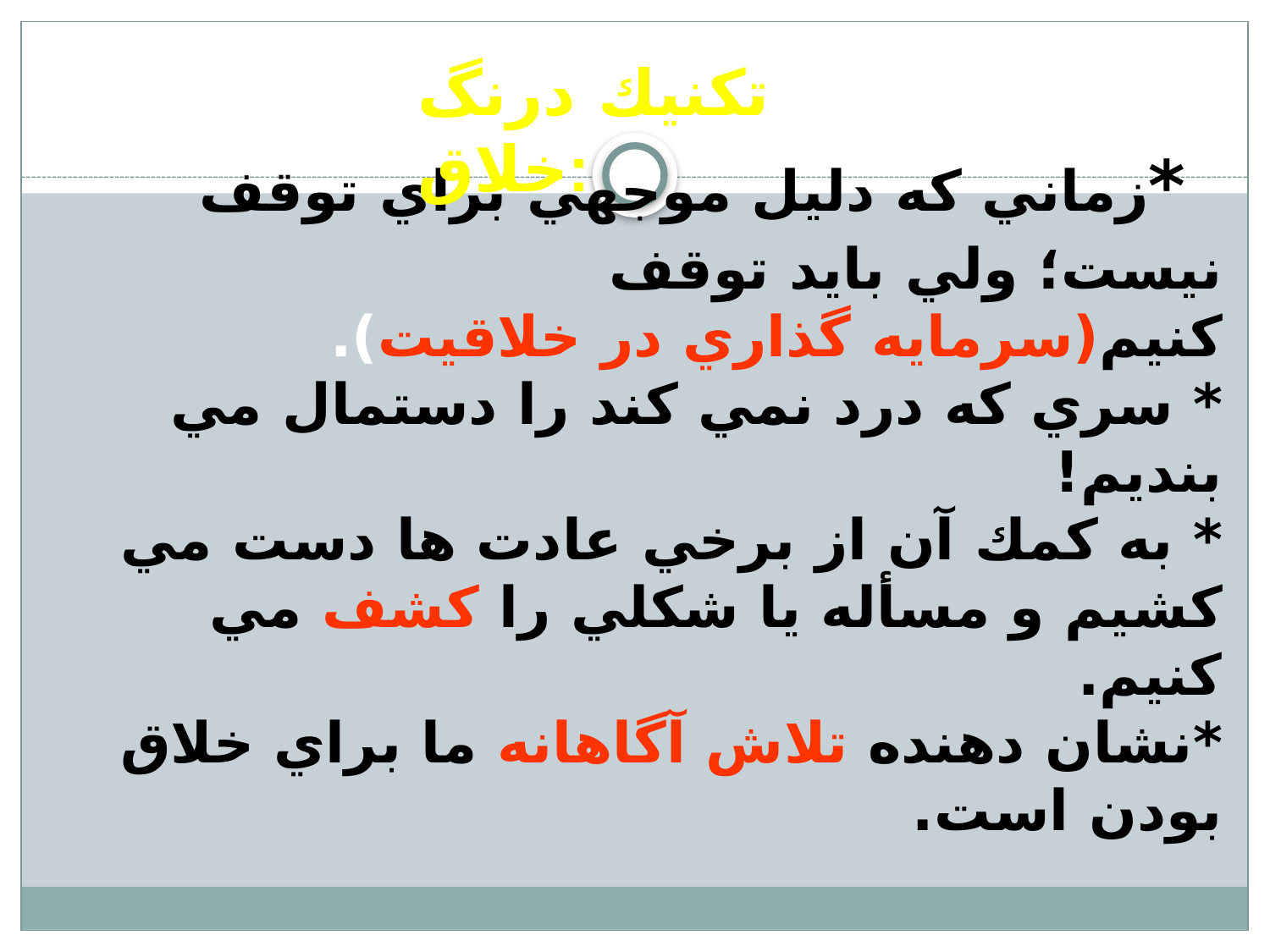

تكنيك درنگ خلاق:
 *زماني كه دليل موجهي براي توقف نيست؛ ولي بايد توقف         كنيم(سرمايه گذاري در خلاقيت).
* سري كه درد نمي كند را دستمال مي بنديم!
* به كمك آن از برخي عادت ها دست مي كشيم و مسأله يا شكلي را كشف مي كنيم.
*نشان دهنده تلاش آگاهانه ما براي خلاق بودن است.